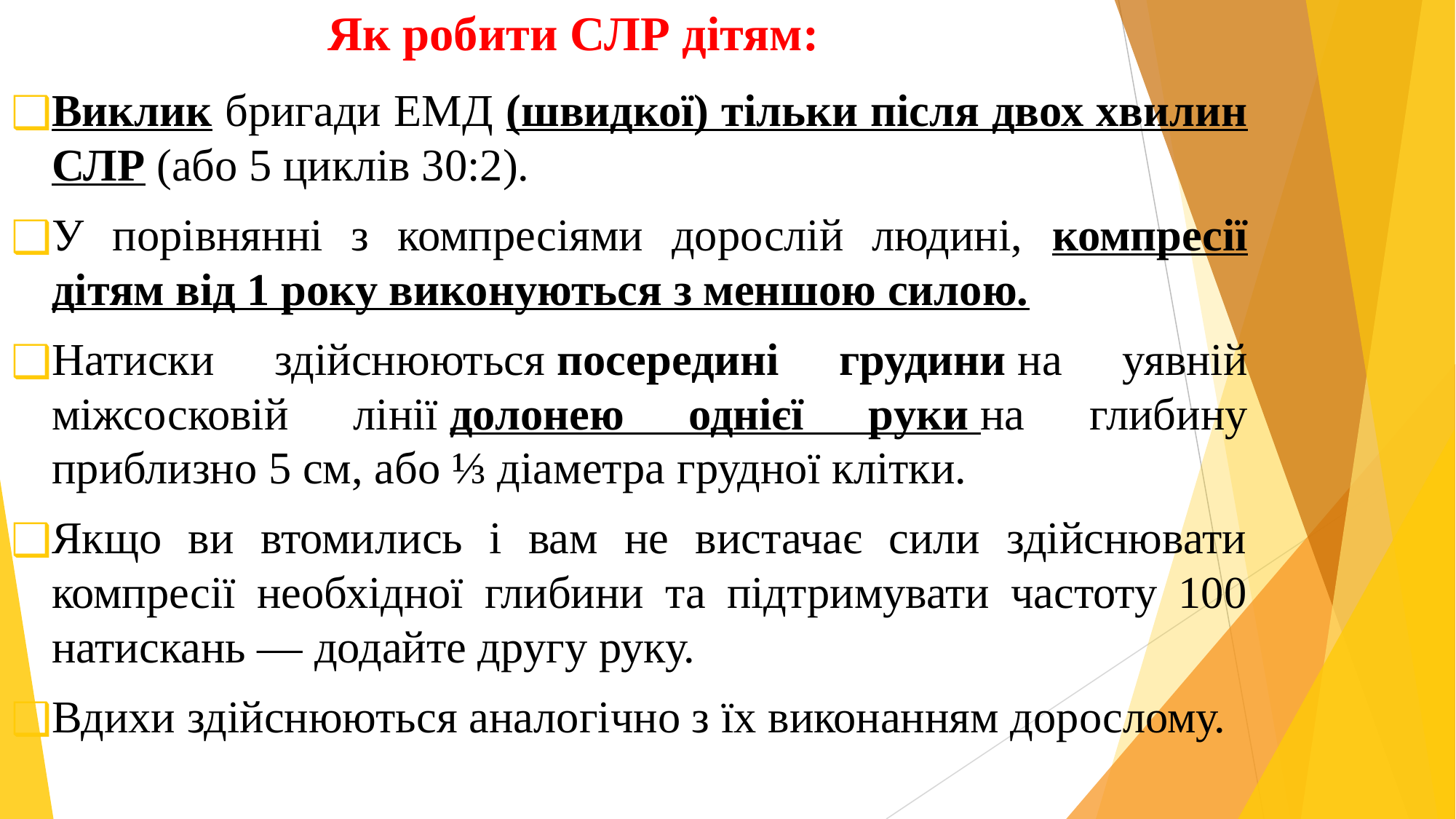

# Як робити СЛР дітям:
Виклик бригади ЕМД (швидкої) тільки після двох хвилин СЛР (або 5 циклів 30:2).
У порівнянні з компресіями дорослій людині, компресії дітям від 1 року виконуються з меншою силою.
Натиски здійснюються посередині грудини на уявній міжсосковій лінії долонею однієї руки на глибину приблизно 5 см, або ⅓ діаметра грудної клітки.
Якщо ви втомились і вам не вистачає сили здійснювати компресії необхідної глибини та підтримувати частоту 100 натискань — додайте другу руку.
Вдихи здійснюються аналогічно з їх виконанням дорослому.